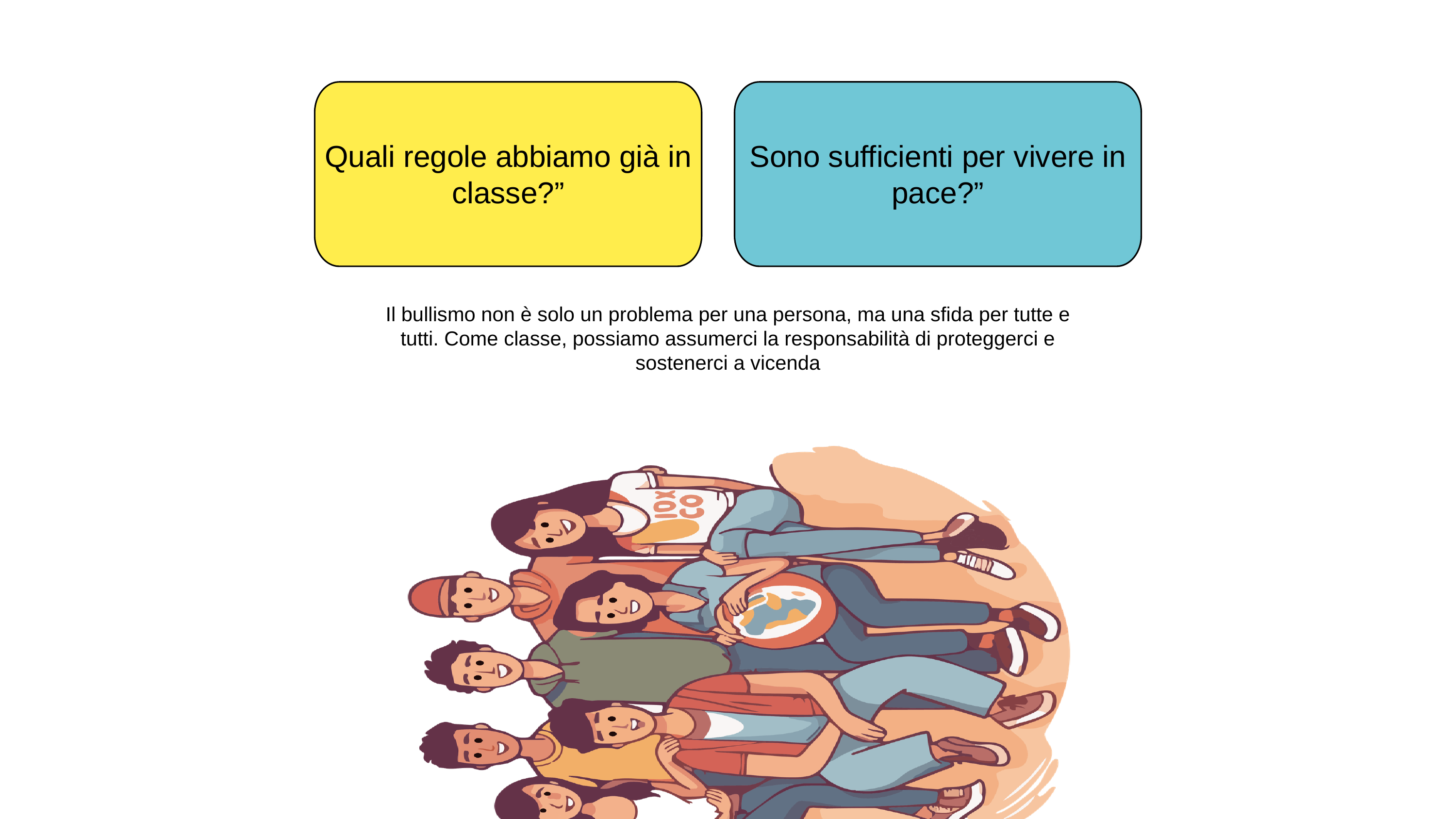

Quali regole abbiamo già in classe?”

Sono sufficienti per vivere in pace?”

Il bullismo non è solo un problema per una persona, ma una sfida per tutte e tutti. Come classe, possiamo assumerci la responsabilità di proteggerci e sostenerci a vicenda